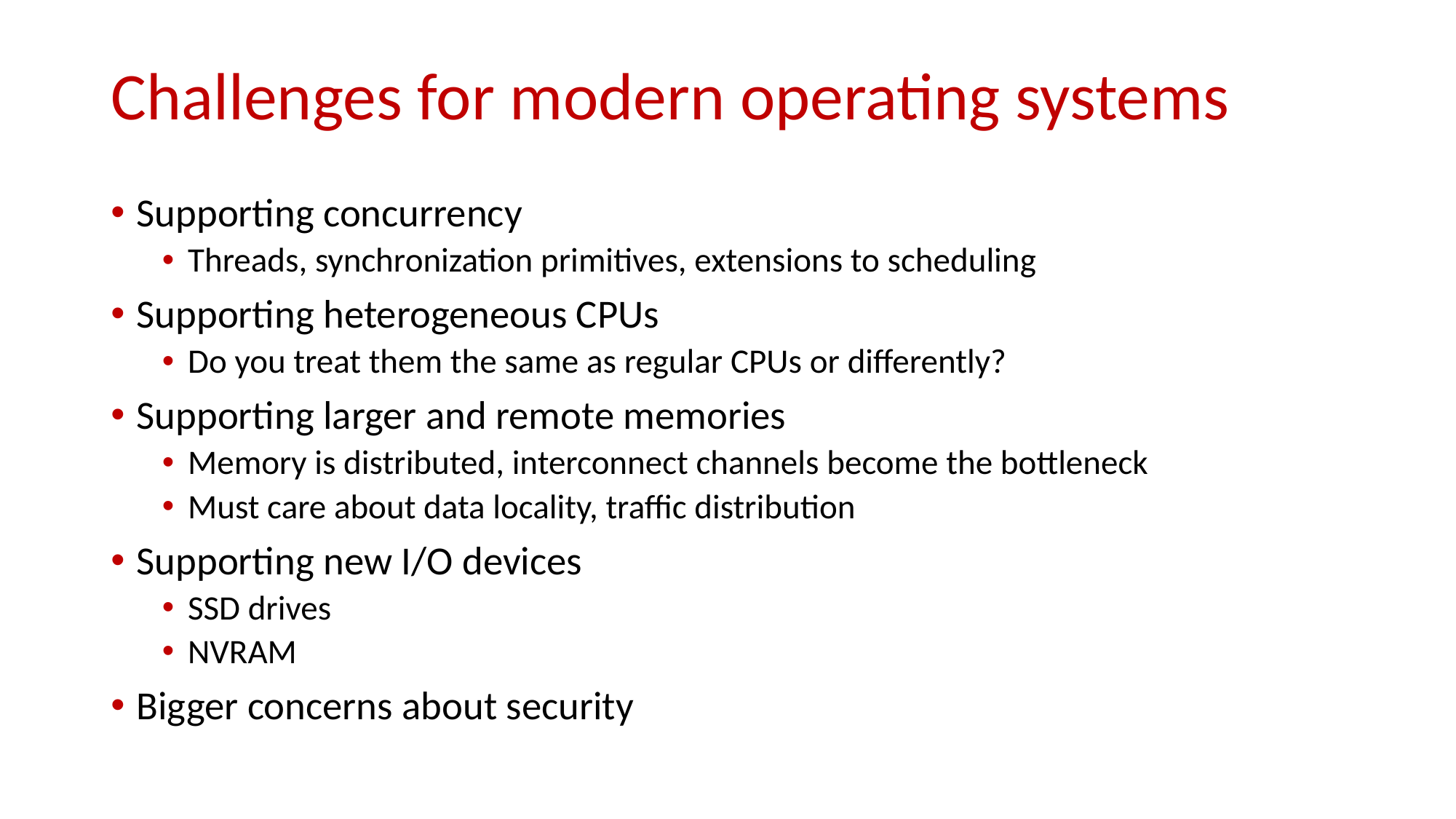

# Challenges for modern operating systems
Supporting concurrency
Threads, synchronization primitives, extensions to scheduling
Supporting heterogeneous CPUs
Do you treat them the same as regular CPUs or differently?
Supporting larger and remote memories
Memory is distributed, interconnect channels become the bottleneck
Must care about data locality, traffic distribution
Supporting new I/O devices
SSD drives
NVRAM
Bigger concerns about security